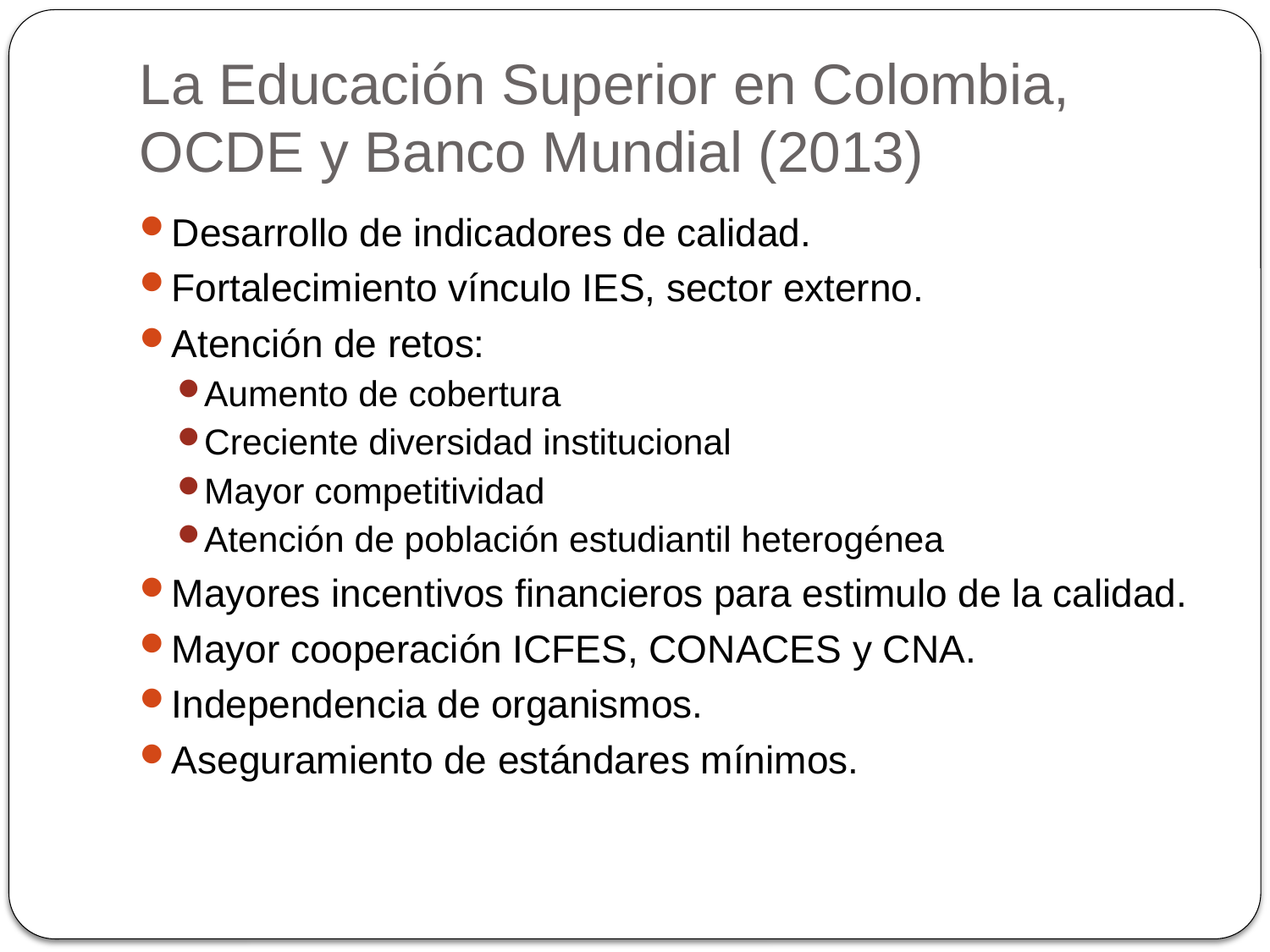

# La Educación Superior en Colombia, OCDE y Banco Mundial (2013)
Desarrollo de indicadores de calidad.
Fortalecimiento vínculo IES, sector externo.
Atención de retos:
Aumento de cobertura
Creciente diversidad institucional
Mayor competitividad
Atención de población estudiantil heterogénea
Mayores incentivos financieros para estimulo de la calidad.
Mayor cooperación ICFES, CONACES y CNA.
Independencia de organismos.
Aseguramiento de estándares mínimos.